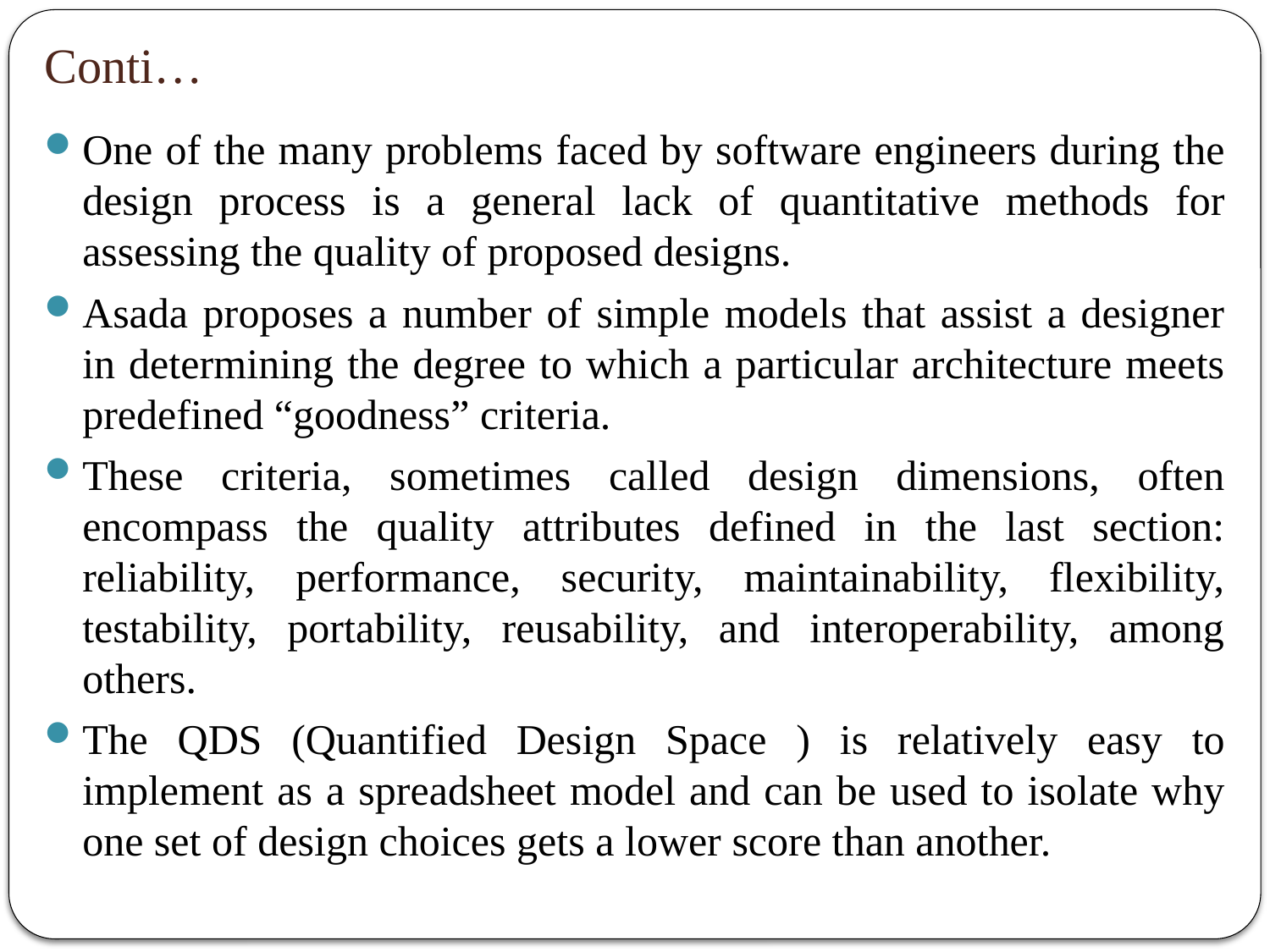

# Conti…
One of the many problems faced by software engineers during the design process is a general lack of quantitative methods for assessing the quality of proposed designs.
Asada proposes a number of simple models that assist a designer in determining the degree to which a particular architecture meets predefined “goodness” criteria.
These criteria, sometimes called design dimensions, often encompass the quality attributes defined in the last section: reliability, performance, security, maintainability, flexibility, testability, portability, reusability, and interoperability, among others.
The QDS (Quantified Design Space ) is relatively easy to implement as a spreadsheet model and can be used to isolate why one set of design choices gets a lower score than another.